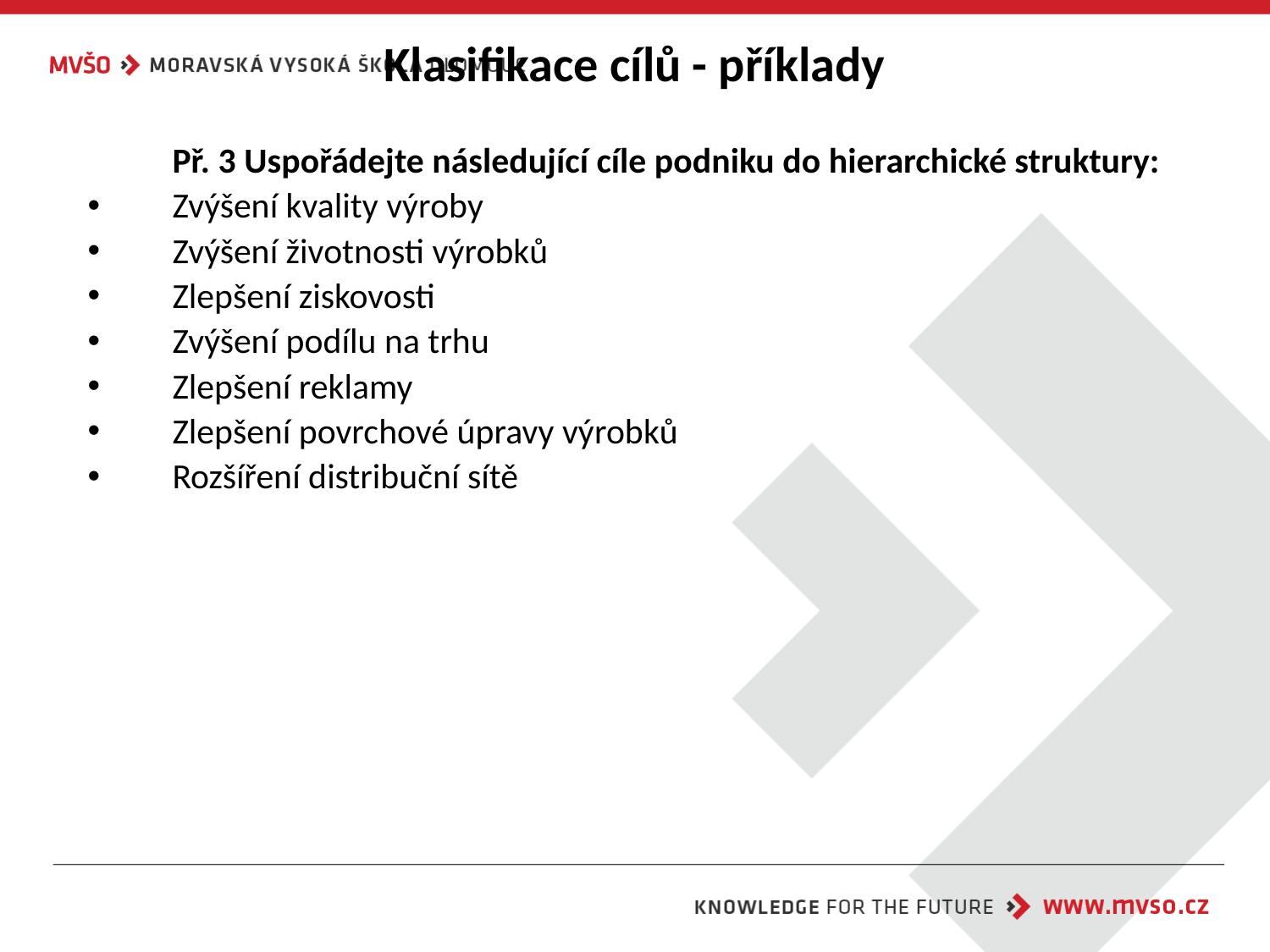

# Klasifikace cílů - příklady
	Př. 3 Uspořádejte následující cíle podniku do hierarchické struktury:
Zvýšení kvality výroby
Zvýšení životnosti výrobků
Zlepšení ziskovosti
Zvýšení podílu na trhu
Zlepšení reklamy
Zlepšení povrchové úpravy výrobků
Rozšíření distribuční sítě